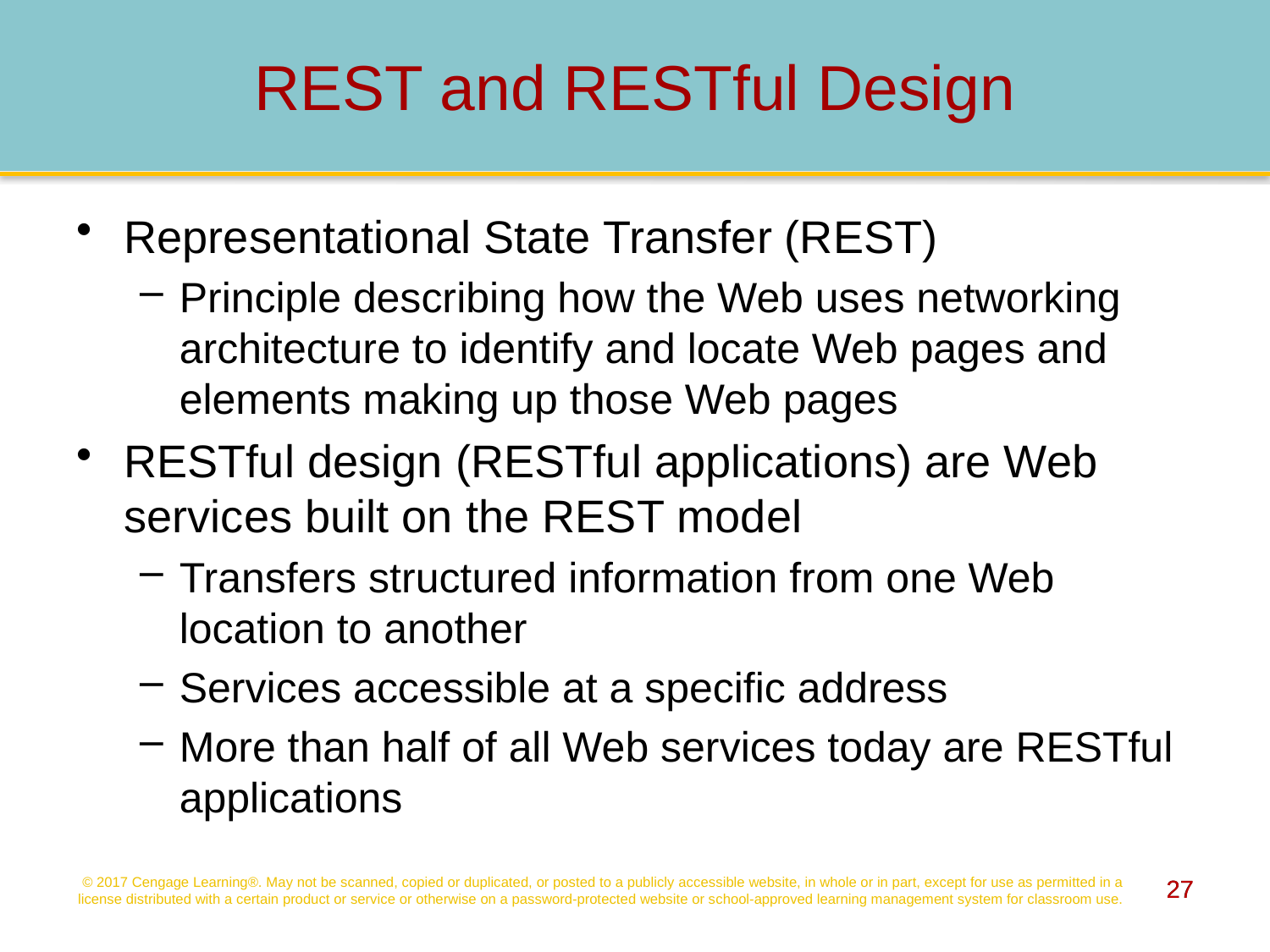

# REST and RESTful Design
Representational State Transfer (REST)
Principle describing how the Web uses networking architecture to identify and locate Web pages and elements making up those Web pages
RESTful design (RESTful applications) are Web services built on the REST model
Transfers structured information from one Web location to another
Services accessible at a specific address
More than half of all Web services today are RESTful applications

© 2017 Cengage Learning®. May not be scanned, copied or duplicated, or posted to a publicly accessible website, in whole or in part, except for use as permitted in a license distributed with a certain product or service or otherwise on a password-protected website or school-approved learning management system for classroom use.
27
27